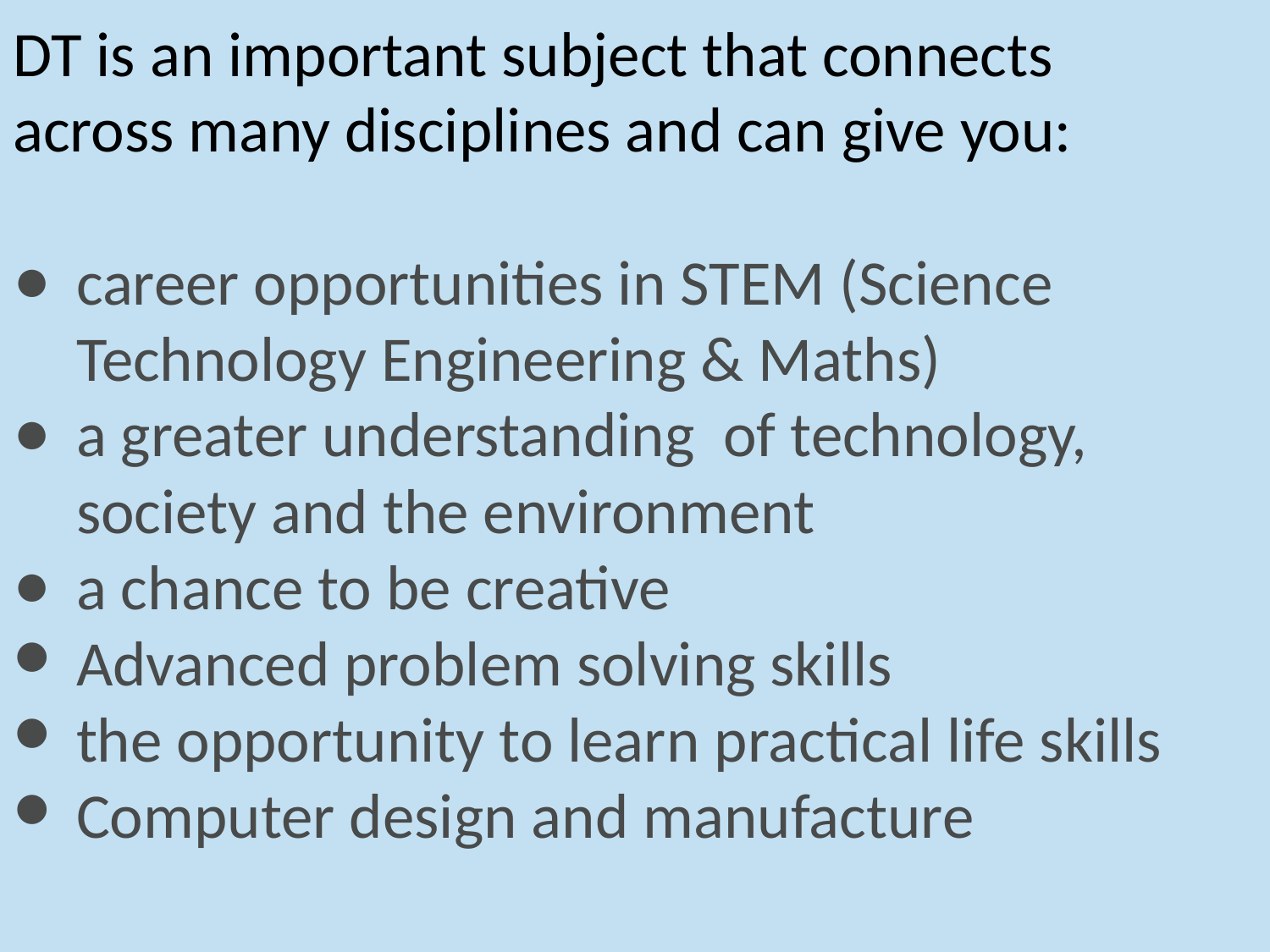

DT is an important subject that connects across many disciplines and can give you:

career opportunities in STEM (Science Technology Engineering & Maths)
a greater understanding  of technology, society and the environment
a chance to be creative
Advanced problem solving skills
the opportunity to learn practical life skills
Computer design and manufacture

#